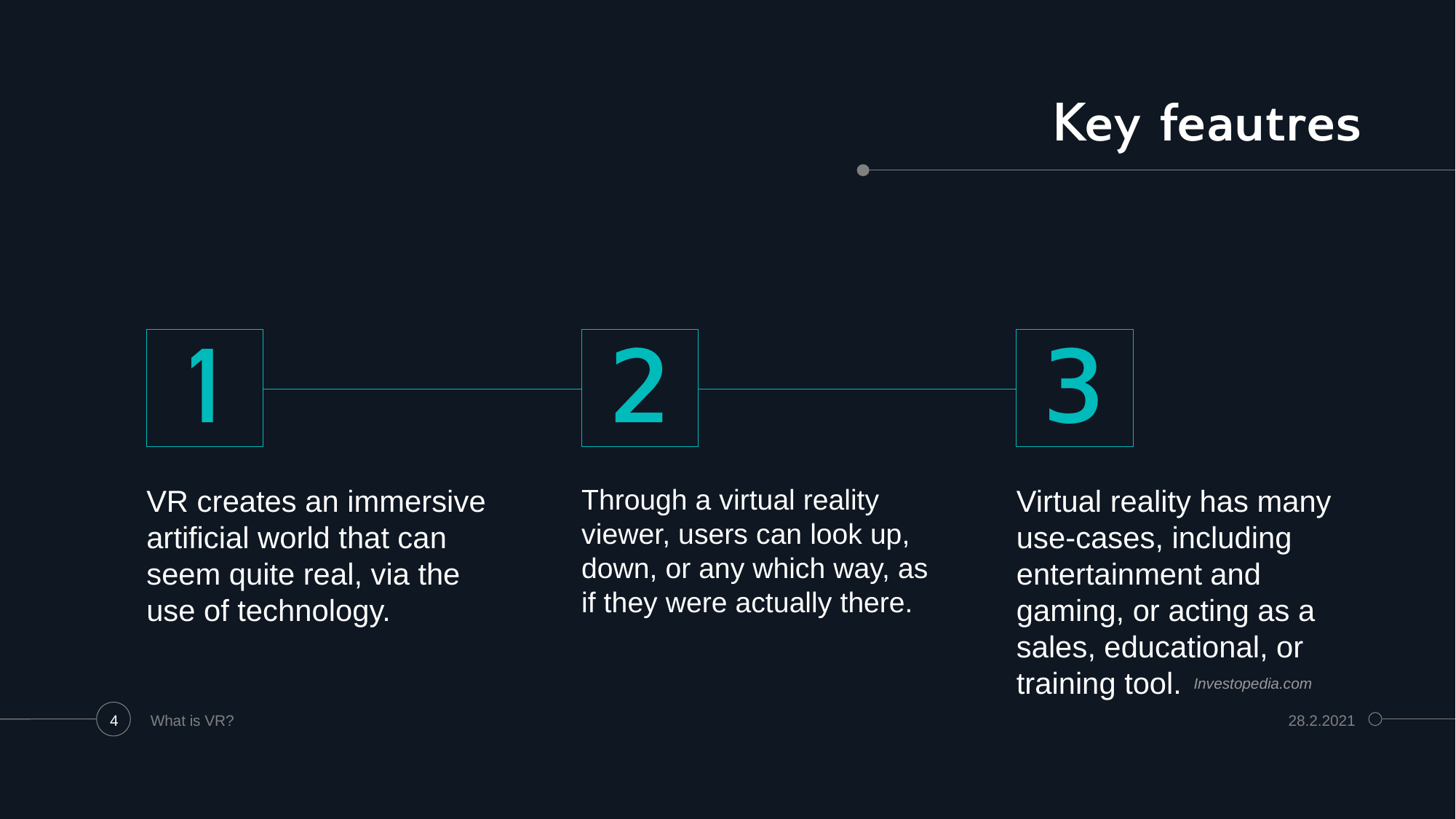

# Key feautres
1
2
3
VR creates an immersive artificial world that can seem quite real, via the use of technology.
Virtual reality has many use-cases, including entertainment and gaming, or acting as a sales, educational, or training tool.
Through a virtual reality viewer, users can look up, down, or any which way, as if they were actually there.
Investopedia.com
What is VR?
28.2.2021
4